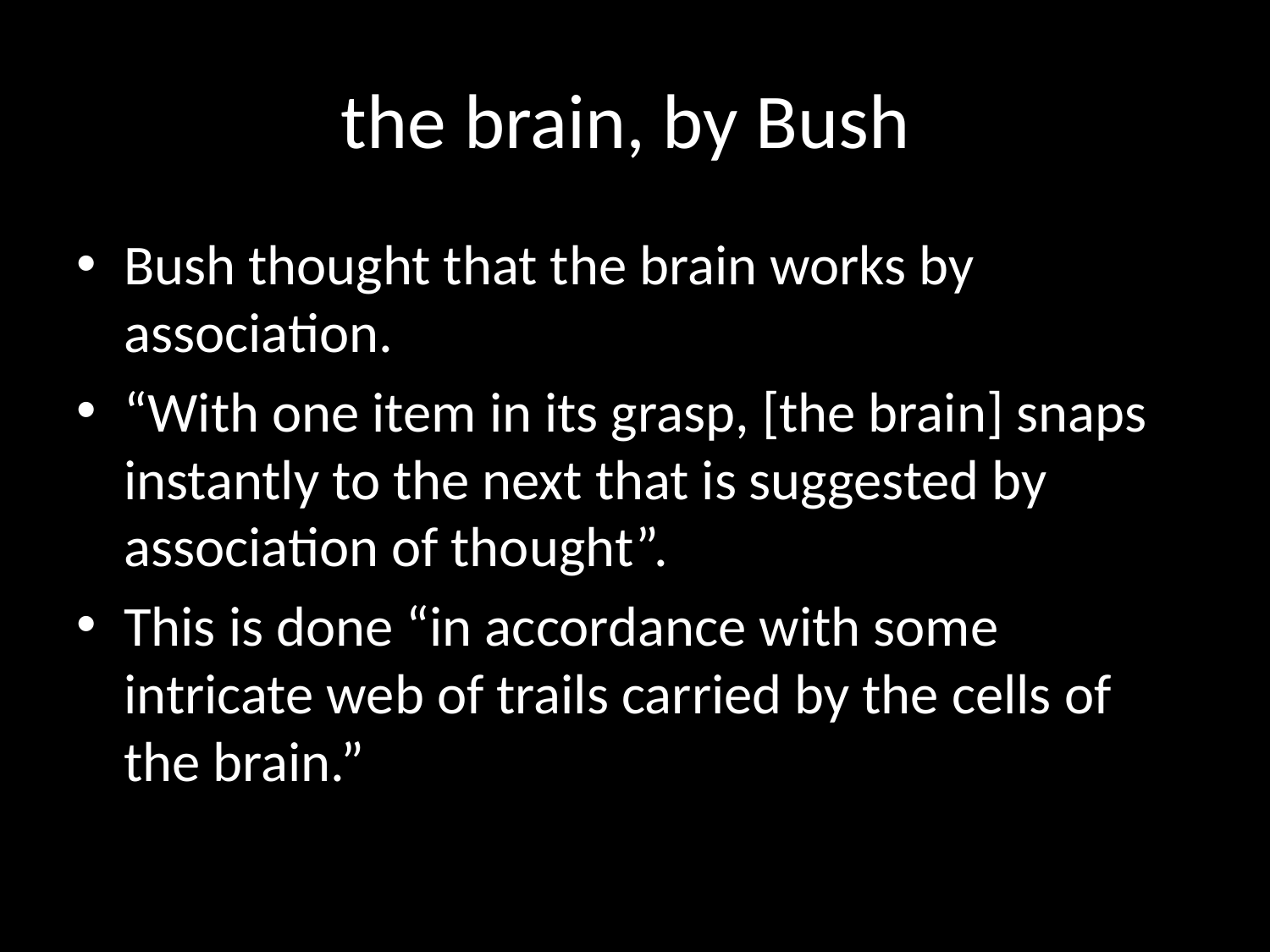

the brain, by Bush
Bush thought that the brain works by association.
“With one item in its grasp, [the brain] snaps instantly to the next that is suggested by association of thought”.
This is done “in accordance with some intricate web of trails carried by the cells of the brain.”